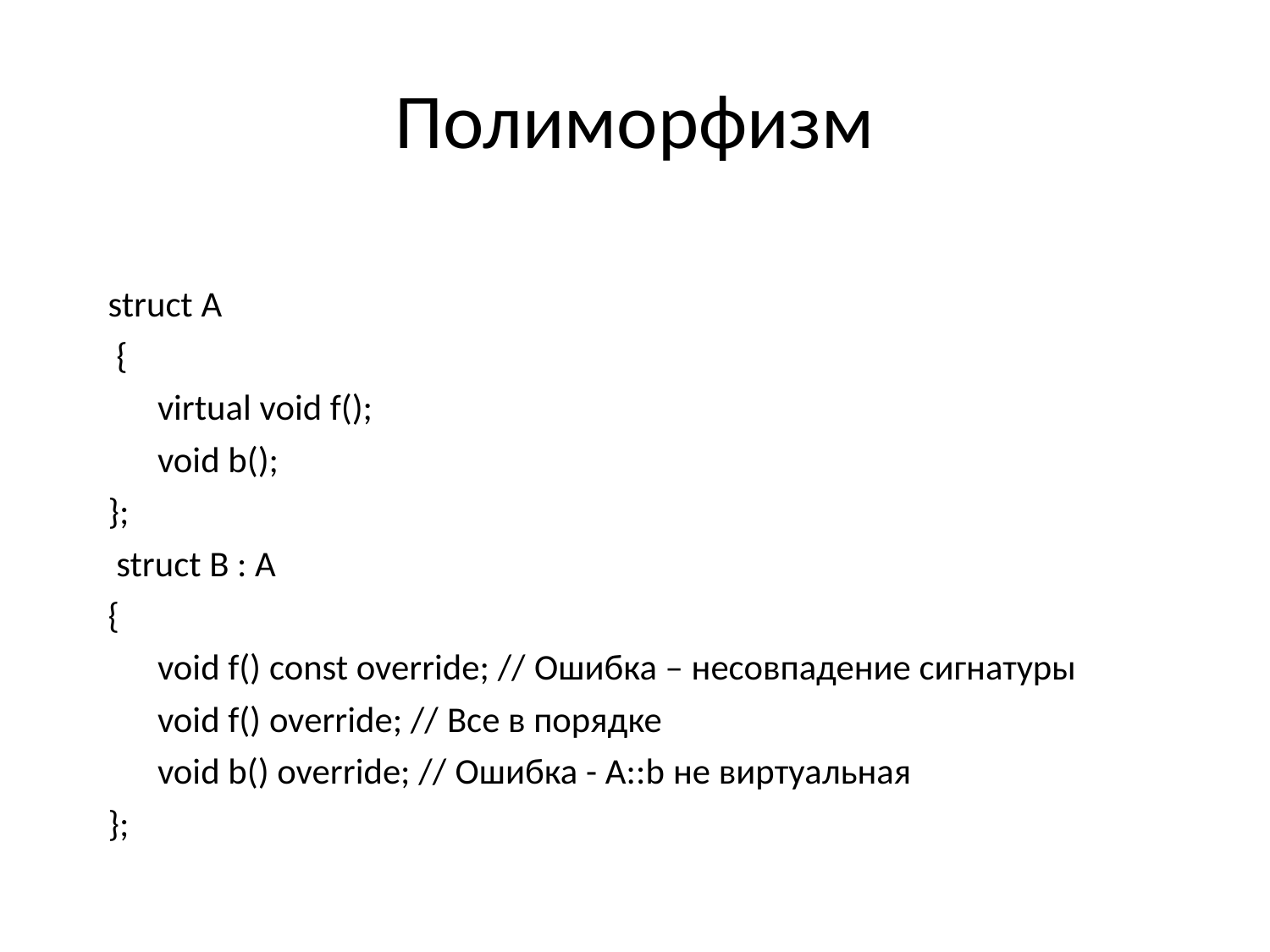

# Полиморфизм

struct A
 {
	virtual void f();
	void b();
};
 struct B : A
{
	void f() const override; // Ошибка – несовпадение сигнатуры
	void f() override; // Все в порядке
	void b() override; // Ошибка - A::b не виртуальная
};